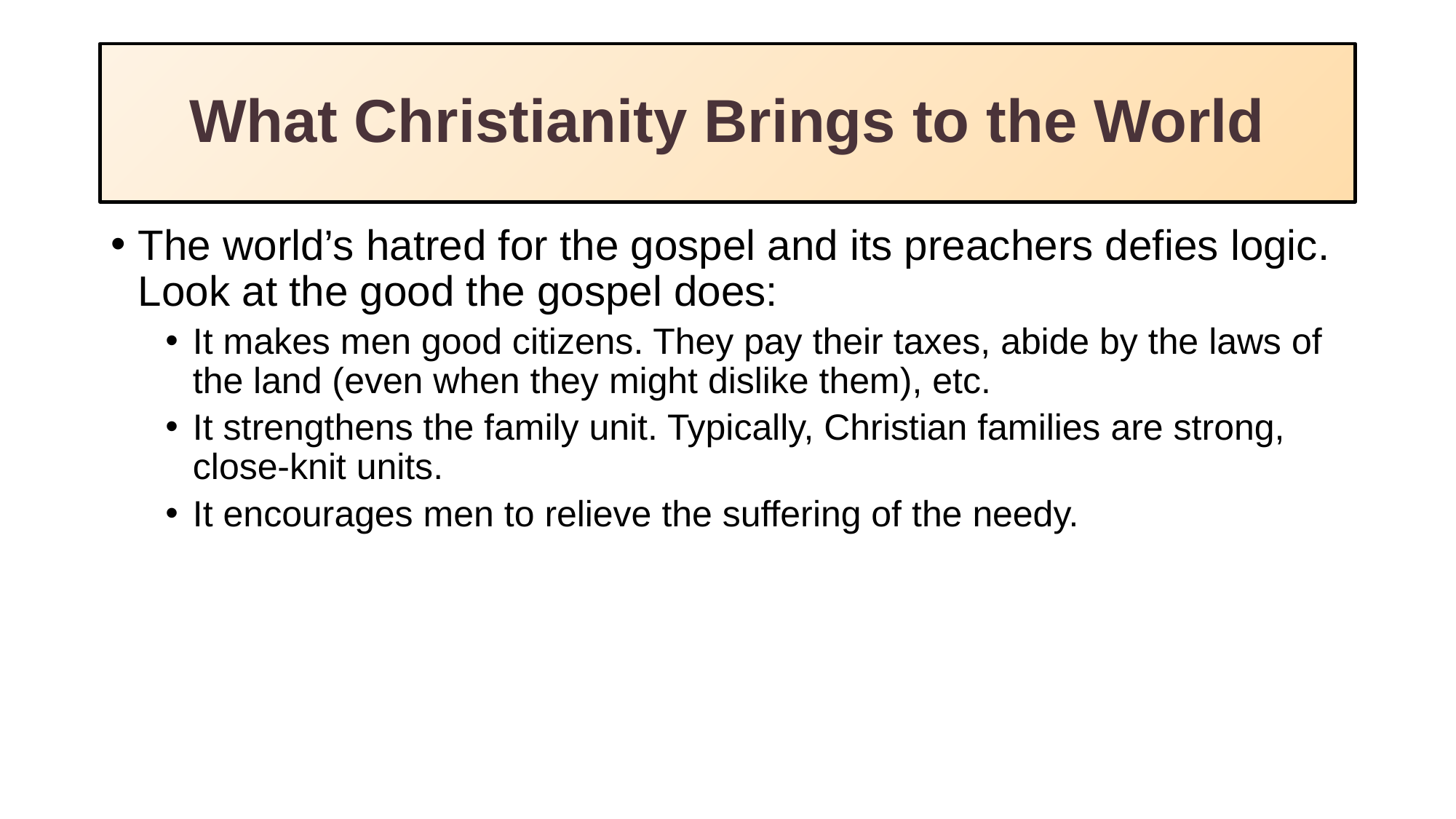

# What Christianity Brings to the World
The world’s hatred for the gospel and its preachers defies logic.  Look at the good the gospel does:
It makes men good citizens. They pay their taxes, abide by the laws of the land (even when they might dislike them), etc.
It strengthens the family unit. Typically, Christian families are strong, close-knit units.
It encourages men to relieve the suffering of the needy.